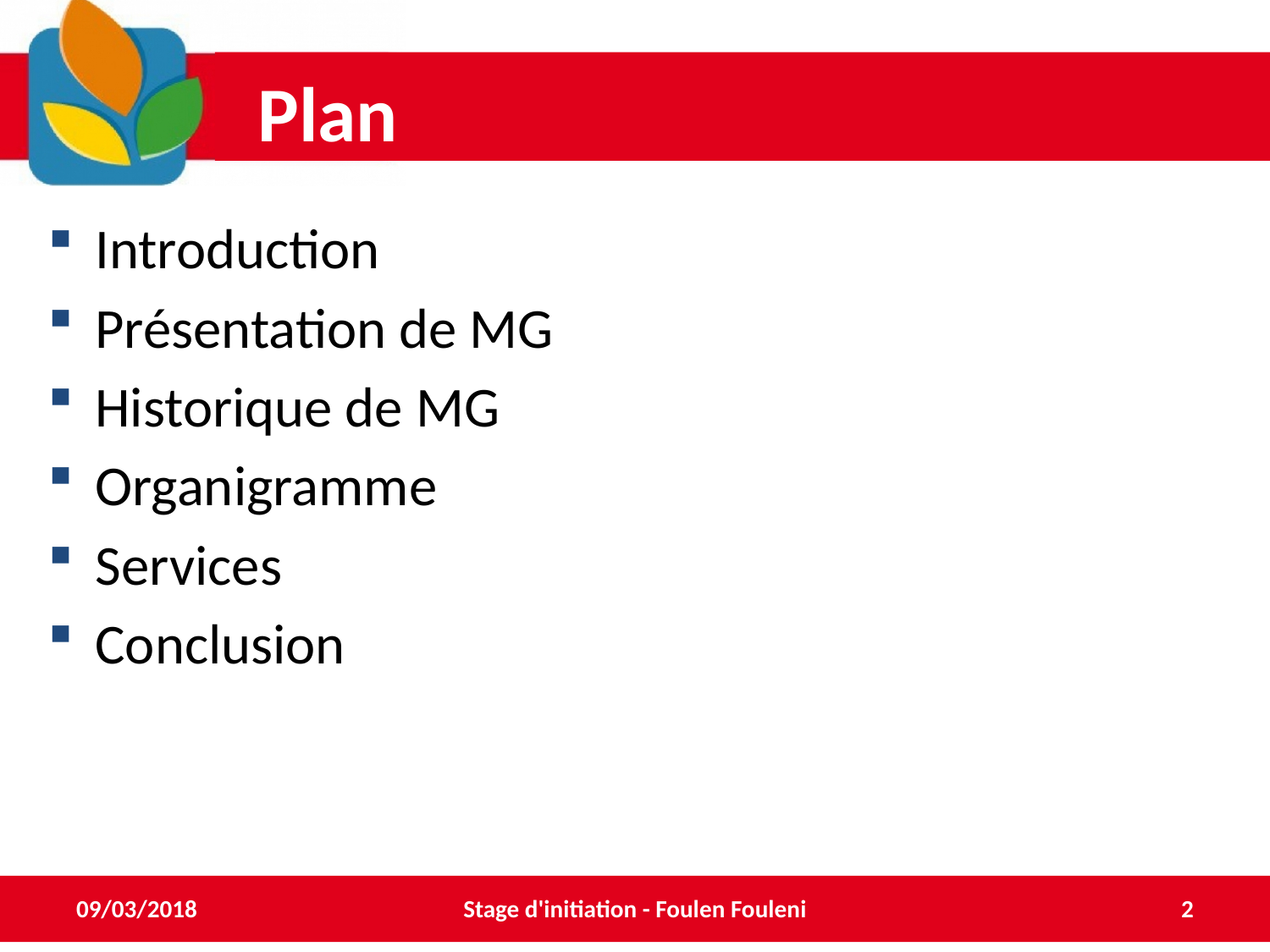

# Plan
Introduction
Présentation de MG
Historique de MG
Organigramme
Services
Conclusion
09/03/2018
Stage d'initiation - Foulen Fouleni
2